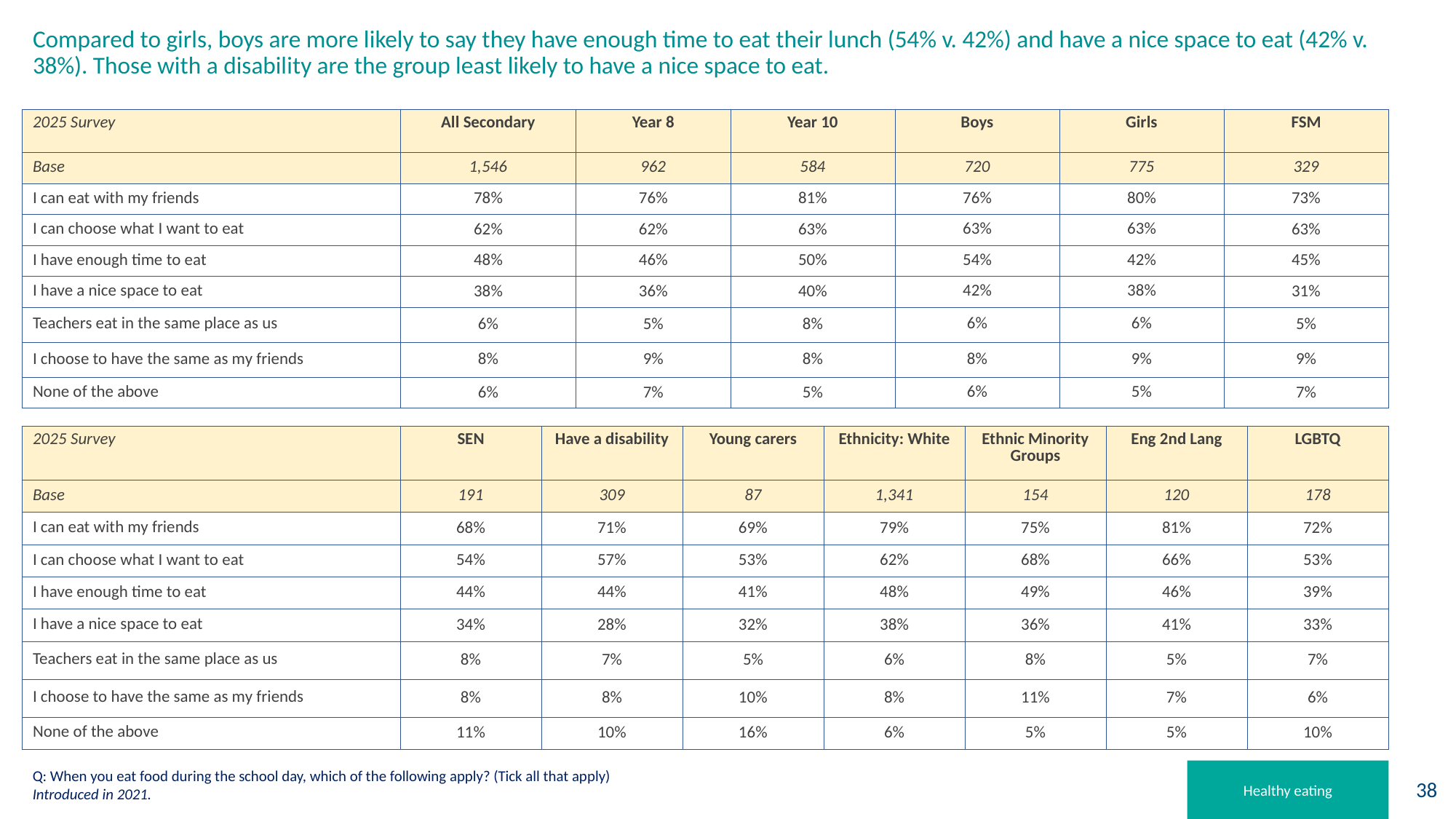

# Compared to girls, boys are more likely to say they have enough time to eat their lunch (54% v. 42%) and have a nice space to eat (42% v. 38%). Those with a disability are the group least likely to have a nice space to eat.
| 2025 Survey | All Secondary | Year 8 | Year 10 | Boys | Girls | FSM |
| --- | --- | --- | --- | --- | --- | --- |
| Base | 1,546 | 962 | 584 | 720 | 775 | 329 |
| I can eat with my friends | 78% | 76% | 81% | 76% | 80% | 73% |
| I can choose what I want to eat | 62% | 62% | 63% | 63% | 63% | 63% |
| I have enough time to eat | 48% | 46% | 50% | 54% | 42% | 45% |
| I have a nice space to eat | 38% | 36% | 40% | 42% | 38% | 31% |
| Teachers eat in the same place as us | 6% | 5% | 8% | 6% | 6% | 5% |
| I choose to have the same as my friends | 8% | 9% | 8% | 8% | 9% | 9% |
| None of the above | 6% | 7% | 5% | 6% | 5% | 7% |
| 2025 Survey | SEN | Have a disability | Young carers | Ethnicity: White | Ethnic Minority Groups | Eng 2nd Lang | LGBTQ |
| --- | --- | --- | --- | --- | --- | --- | --- |
| Base | 191 | 309 | 87 | 1,341 | 154 | 120 | 178 |
| I can eat with my friends | 68% | 71% | 69% | 79% | 75% | 81% | 72% |
| I can choose what I want to eat | 54% | 57% | 53% | 62% | 68% | 66% | 53% |
| I have enough time to eat | 44% | 44% | 41% | 48% | 49% | 46% | 39% |
| I have a nice space to eat | 34% | 28% | 32% | 38% | 36% | 41% | 33% |
| Teachers eat in the same place as us | 8% | 7% | 5% | 6% | 8% | 5% | 7% |
| I choose to have the same as my friends | 8% | 8% | 10% | 8% | 11% | 7% | 6% |
| None of the above | 11% | 10% | 16% | 6% | 5% | 5% | 10% |
Q: When you eat food during the school day, which of the following apply? (Tick all that apply)
Introduced in 2021.
Healthy eating